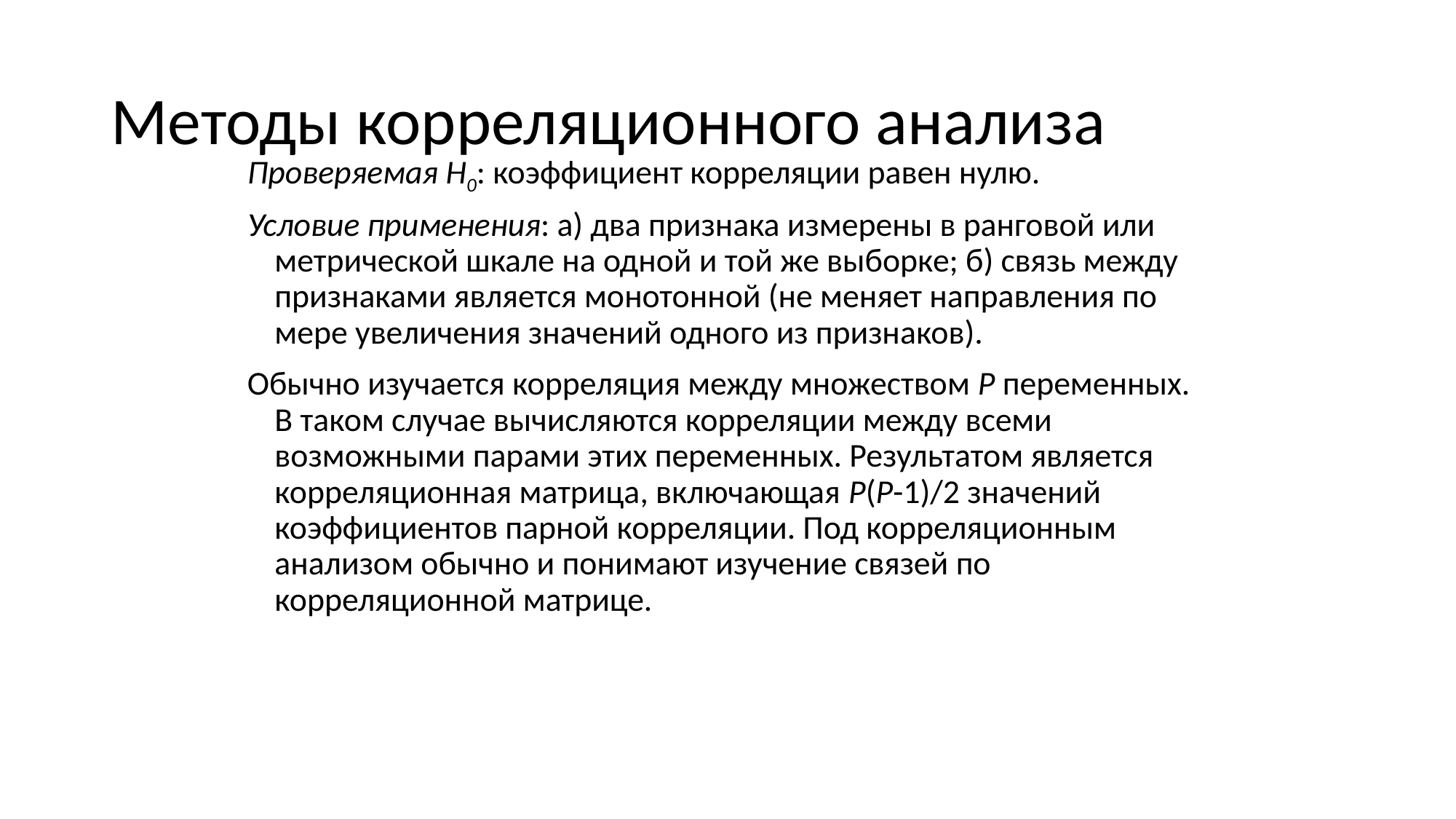

# Методы корреляционного анализа
Проверяемая H0: коэффициент корреляции равен нулю.
Условие применения: а) два признака измерены в ранговой или метрической шкале на одной и той же выборке; б) связь между признаками является монотонной (не меняет направления по мере увеличения значений одного из признаков).
Обычно изучается корреляция между множеством P переменных. В таком случае вычисляются корреляции между всеми возможными парами этих переменных. Результатом является корреляционная матрица, включающая P(P-1)/2 значений коэффициентов парной корреляции. Под корреляционным анализом обычно и понимают изучение связей по корреляционной матрице.